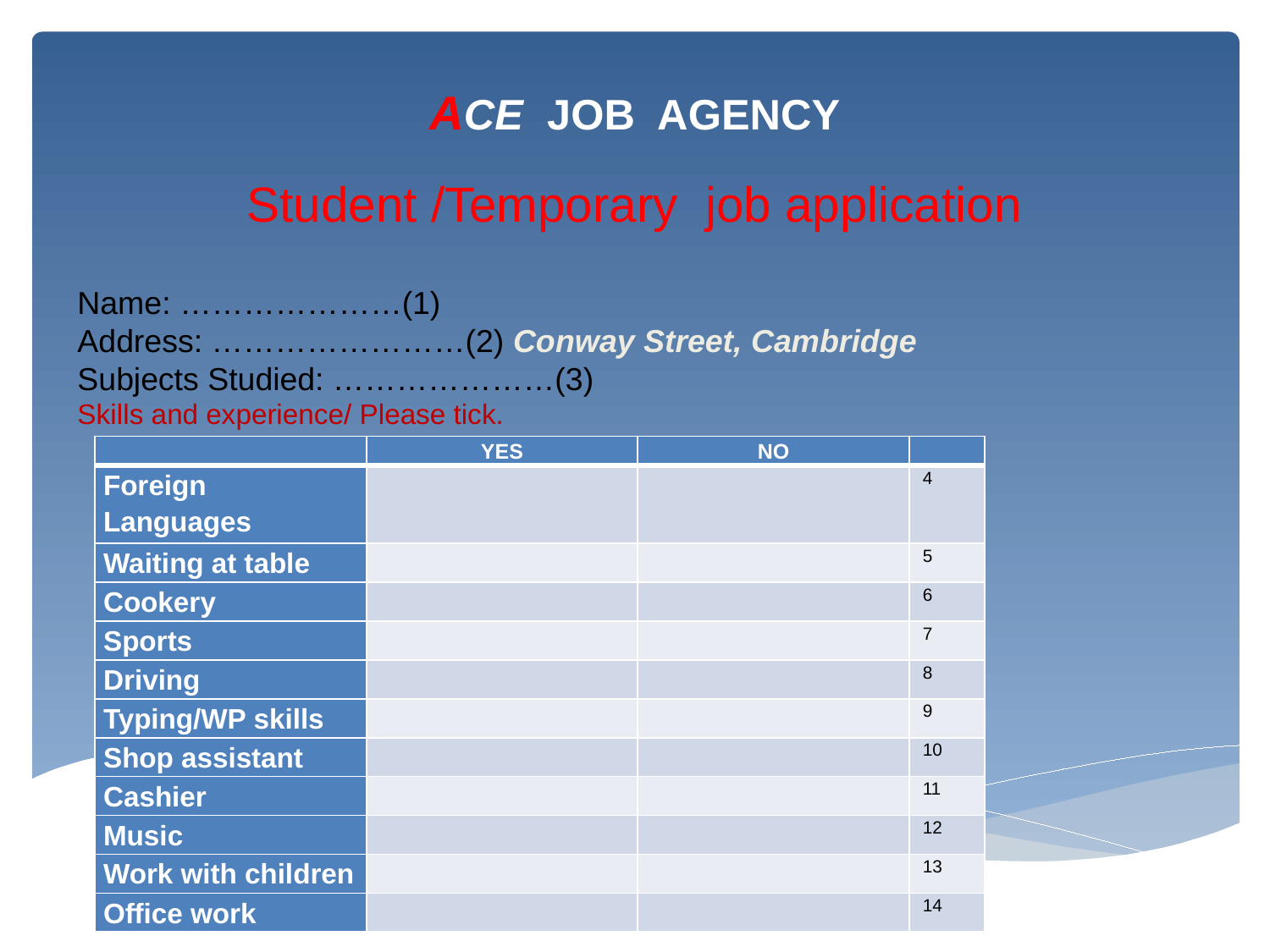

# ACE  JOB  AGENCY
Student /Temporary  job application
Name: …………………(1)
Address: ……………………(2) Conway Street, Cambridge
Subjects Studied: …………………(3)
Skills and experience/ Please tick.

|  | YES | NO |  |
| --- | --- | --- | --- |
| Foreign Languages |  |  | 4 |
| Waiting at table |  |  | 5 |
| Cookery |  |  | 6 |
| Sports |  |  | 7 |
| Driving |  |  | 8 |
| Typing/WP skills |  |  | 9 |
| Shop assistant |  |  | 10 |
| Cashier |  |  | 11 |
| Music |  |  | 12 |
| Work with children |  |  | 13 |
| Office work |  |  | 14 |